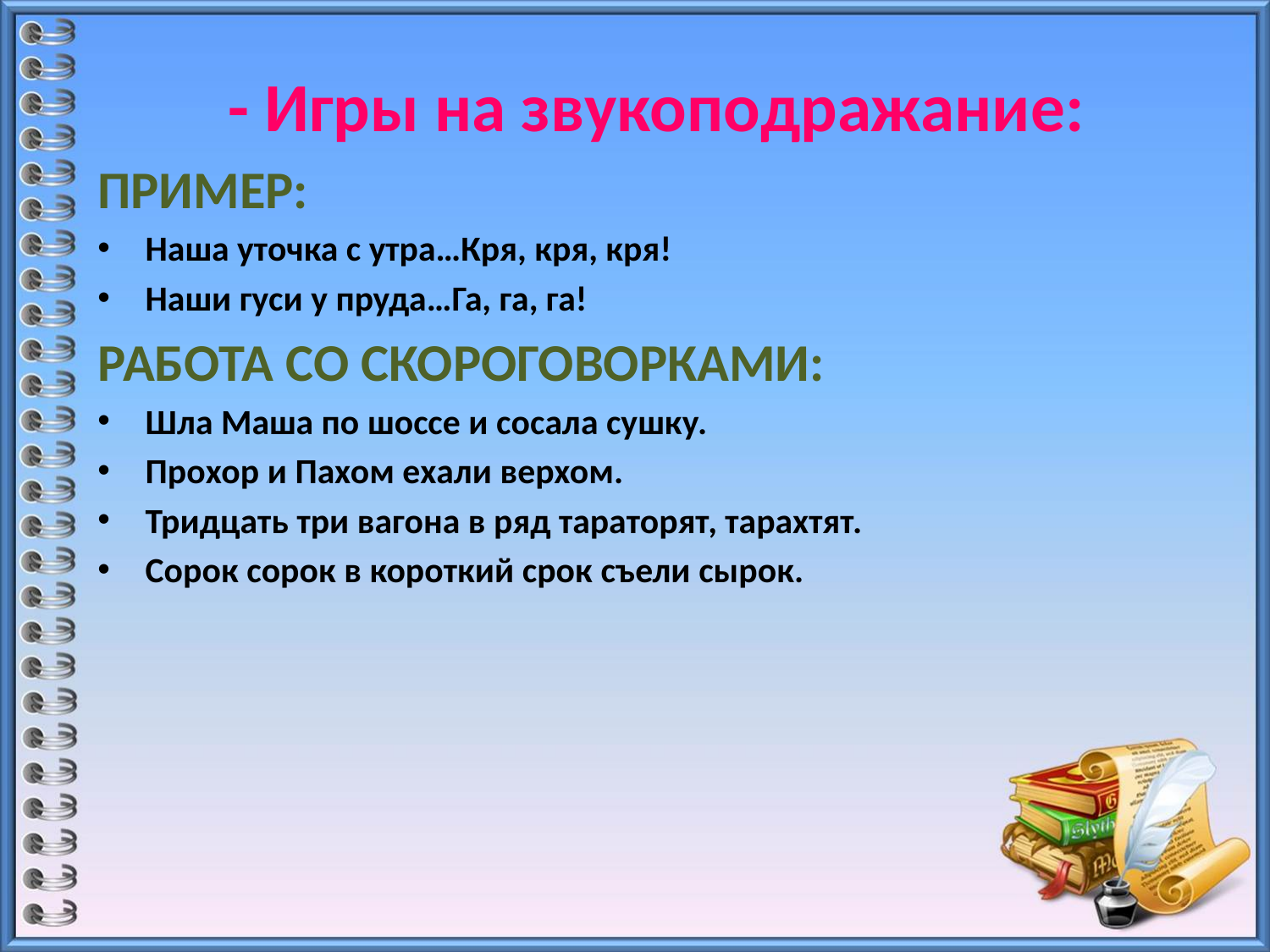

- Игры на звукоподражание:
ПРИМЕР:
Наша уточка с утра…Кря, кря, кря!
Наши гуси у пруда…Га, га, га!
РАБОТА СО СКОРОГОВОРКАМИ:
Шла Маша по шоссе и сосала сушку.
Прохор и Пахом ехали верхом.
Тридцать три вагона в ряд тараторят, тарахтят.
Сорок сорок в короткий срок съели сырок.